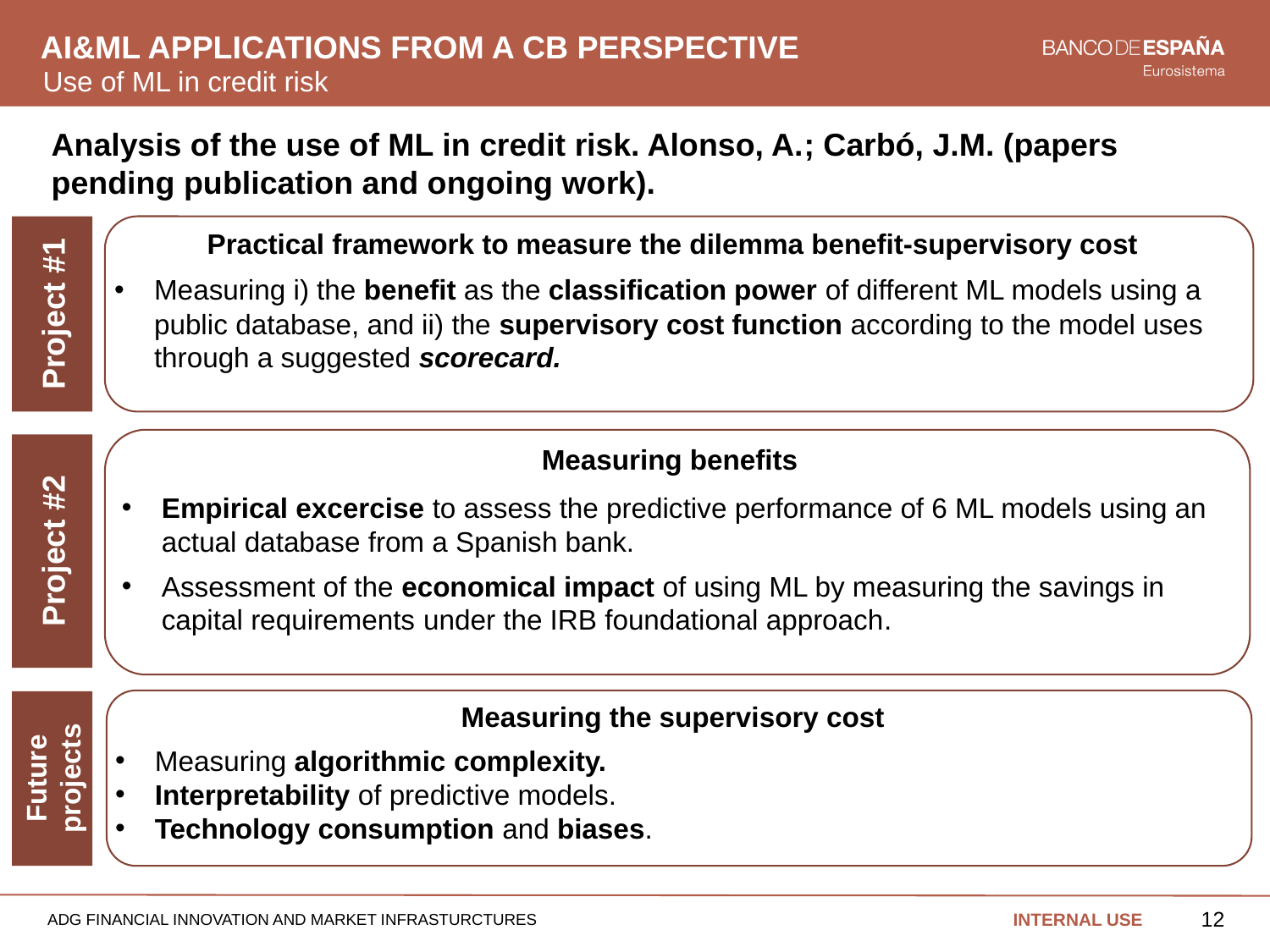

# AI&ml applications from a cb perspective
Use of ML in credit risk
Analysis of the use of ML in credit risk. Alonso, A.; Carbó, J.M. (papers pending publication and ongoing work).

Practical framework to measure the dilemma benefit-supervisory cost

Measuring i) the benefit as the classification power of different ML models using a public database, and ii) the supervisory cost function according to the model uses through a suggested scorecard.

Project #1
Measuring benefits

Empirical excercise to assess the predictive performance of 6 ML models using an actual database from a Spanish bank.

Assessment of the economical impact of using ML by measuring the savings in capital requirements under the IRB foundational approach.

Project #2

Measuring the supervisory cost

Measuring algorithmic complexity.
Interpretability of predictive models.
Technology consumption and biases.
Future projects
12
INTERNAL USE
ADG FINANCIAL INNOVATION AND MARKET INFRASTURCTURES